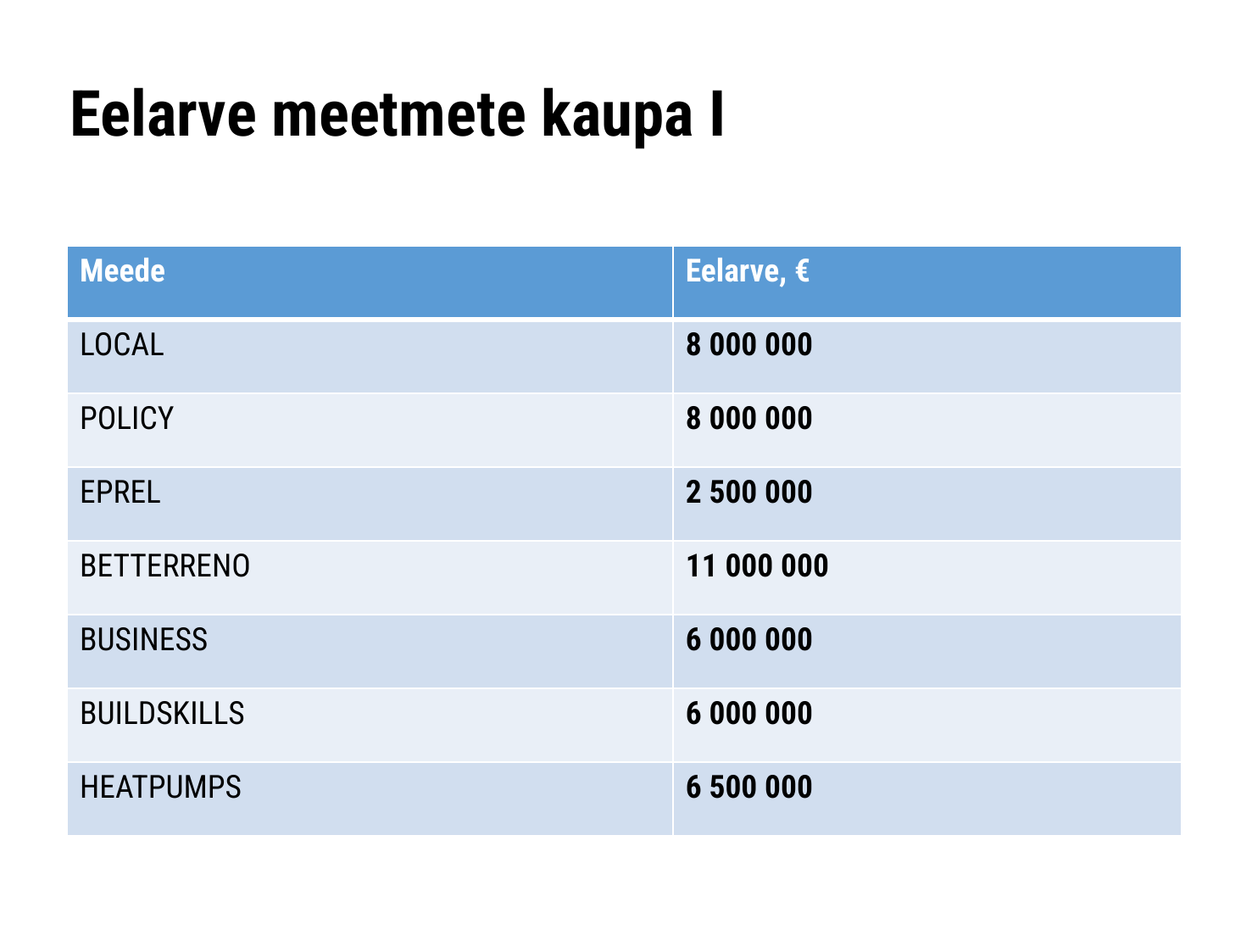

# Eelarve meetmete kaupa I
| Meede | Eelarve, € |
| --- | --- |
| LOCAL | 8 000 000 |
| POLICY | 8 000 000 |
| EPREL | 2 500 000 |
| BETTERRENO | 11 000 000 |
| BUSINESS | 6 000 000 |
| BUILDSKILLS | 6 000 000 |
| HEATPUMPS | 6 500 000 |
| Meede | Eelarve |
| --- | --- |
| LOCAL | 8 000 000 |
| POLICY | 8 000 000 |
| EPREL | 2 500 000 |
| BETTERRENO | 11 000 000 |
|  | 6 000 000 |